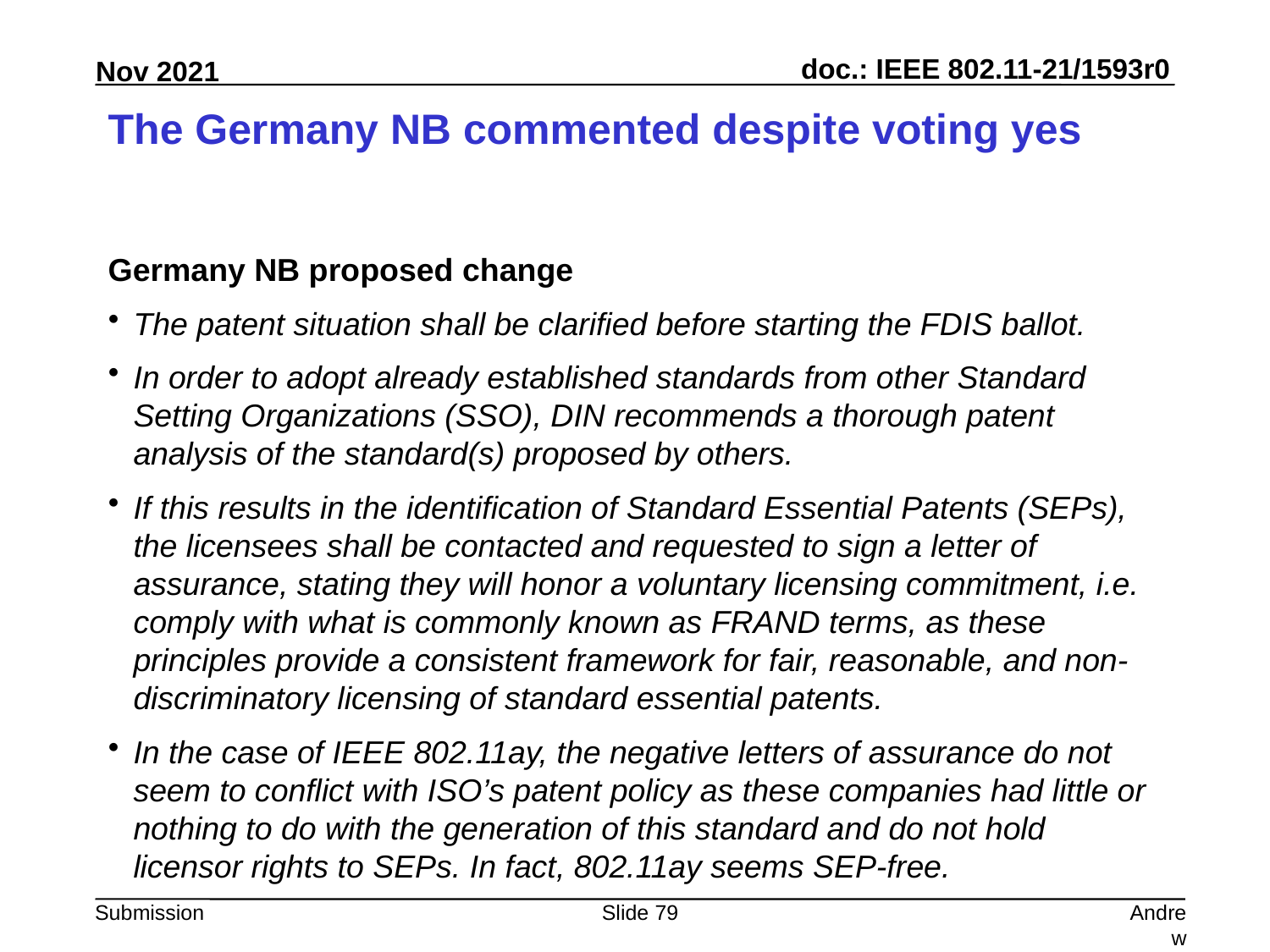

# The Germany NB commented despite voting yes
Germany NB proposed change
The patent situation shall be clarified before starting the FDIS ballot.
In order to adopt already established standards from other Standard Setting Organizations (SSO), DIN recommends a thorough patent analysis of the standard(s) proposed by others.
If this results in the identification of Standard Essential Patents (SEPs), the licensees shall be contacted and requested to sign a letter of assurance, stating they will honor a voluntary licensing commitment, i.e. comply with what is commonly known as FRAND terms, as these principles provide a consistent framework for fair, reasonable, and non-discriminatory licensing of standard essential patents.
In the case of IEEE 802.11ay, the negative letters of assurance do not seem to conflict with ISO’s patent policy as these companies had little or nothing to do with the generation of this standard and do not hold licensor rights to SEPs. In fact, 802.11ay seems SEP-free.
Slide 79
Andrew Myles, Cisco